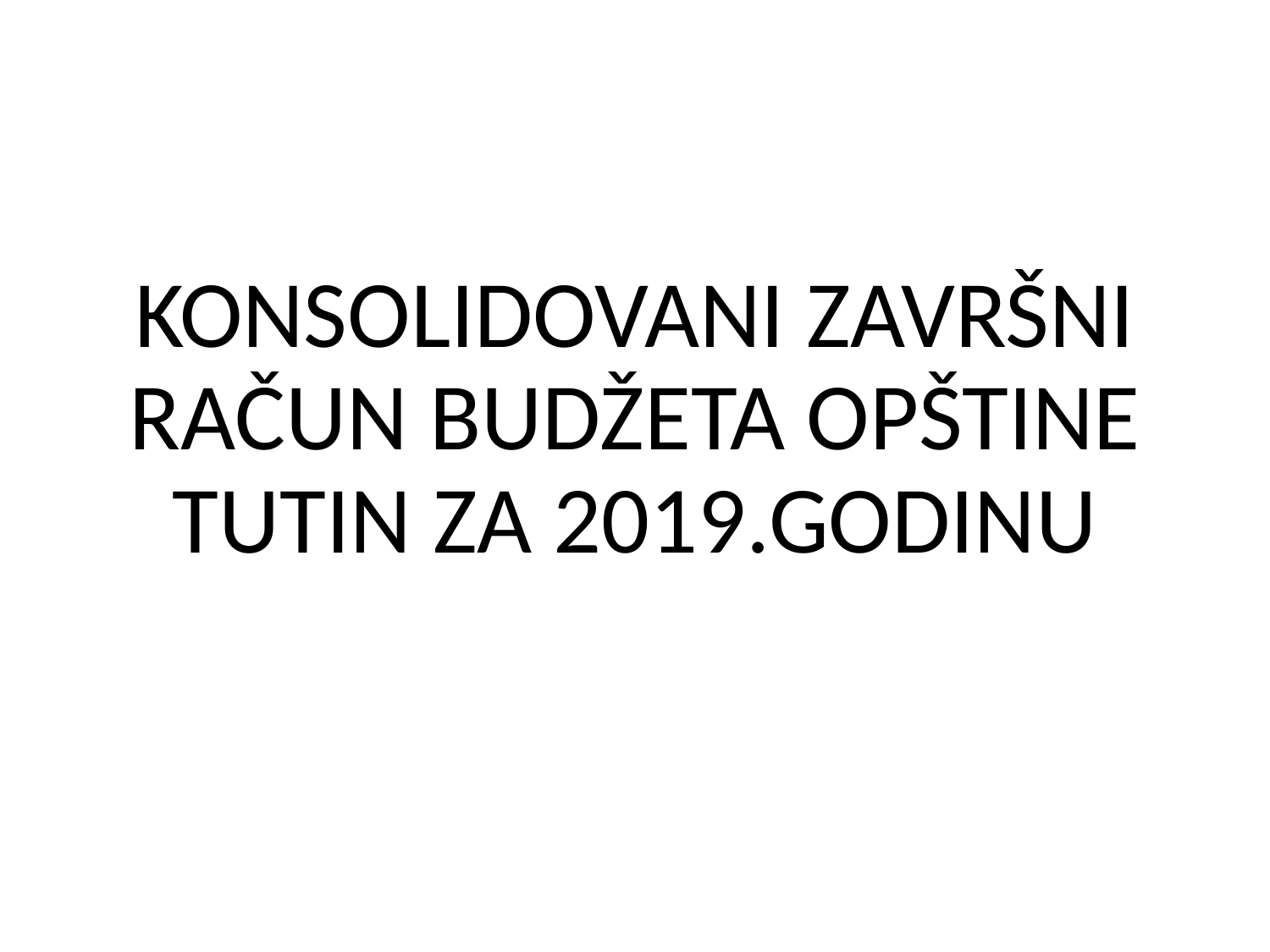

# KONSOLIDOVANI ZAVRŠNI RAČUN BUDŽETA OPŠTINE TUTIN ZA 2019.GODINU